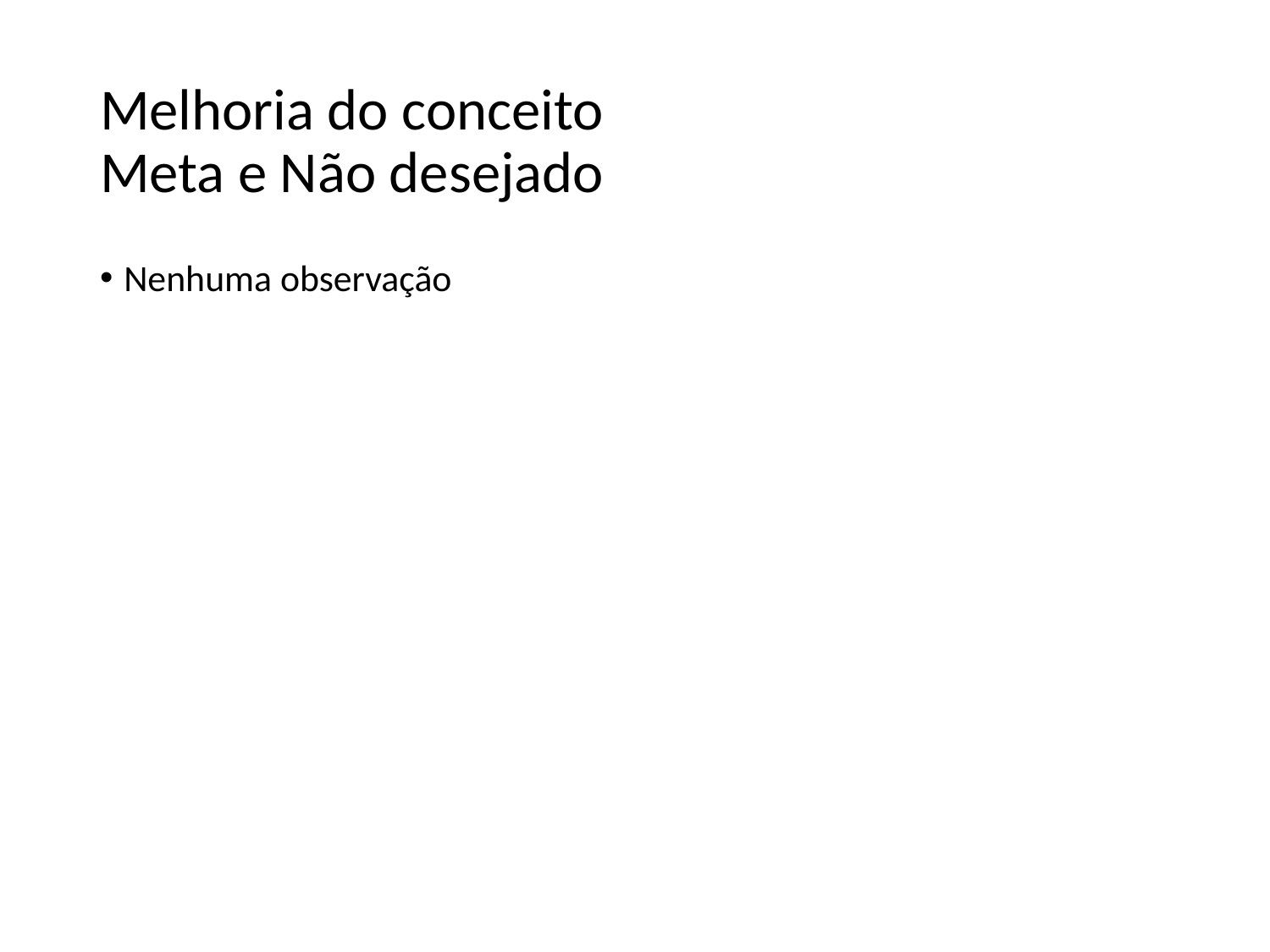

# Melhoria do conceito Meta e Não desejado
Nenhuma observação